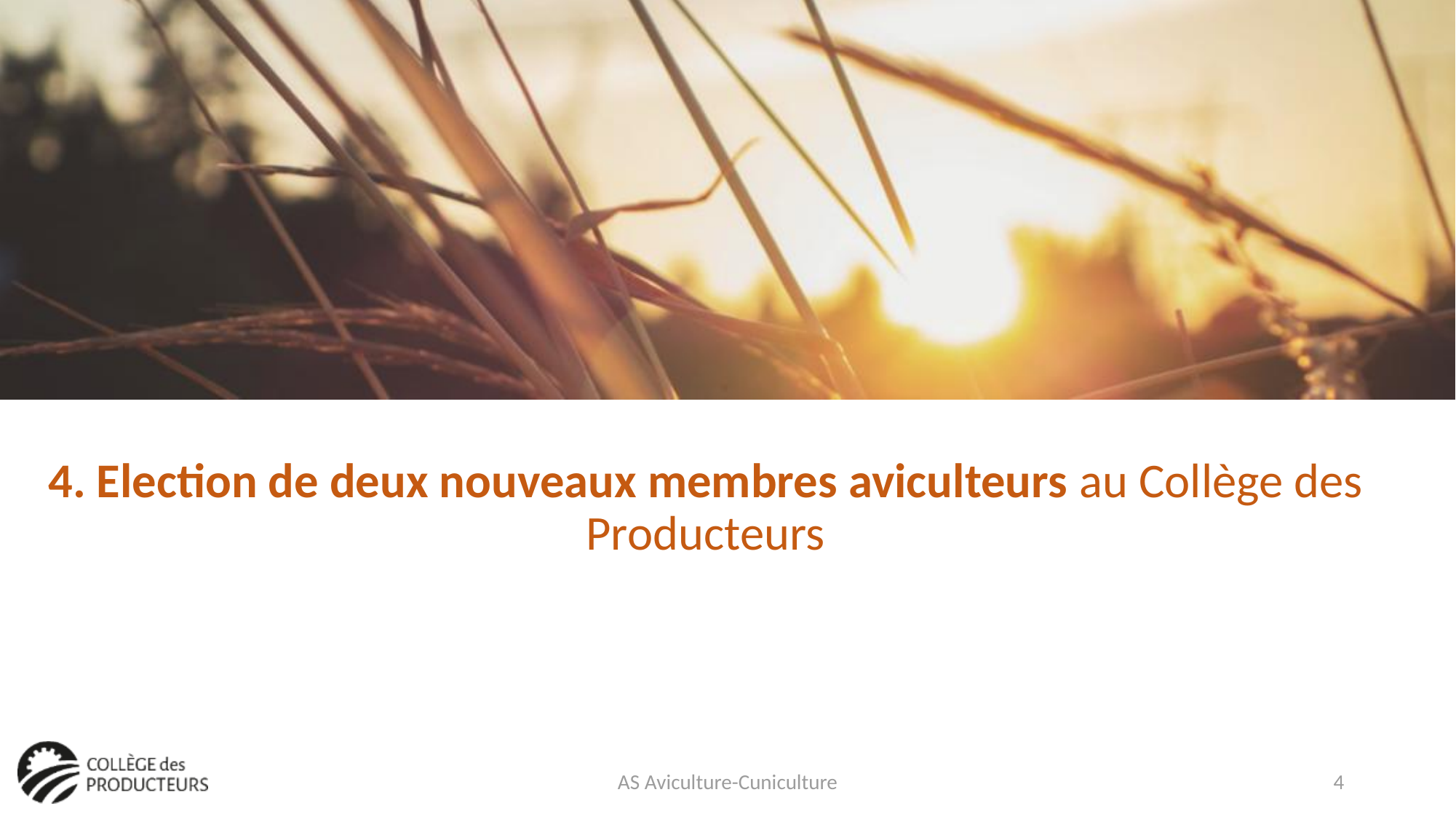

4. Election de deux nouveaux membres aviculteurs au Collège des Producteurs

AS Aviculture-Cuniculture
4